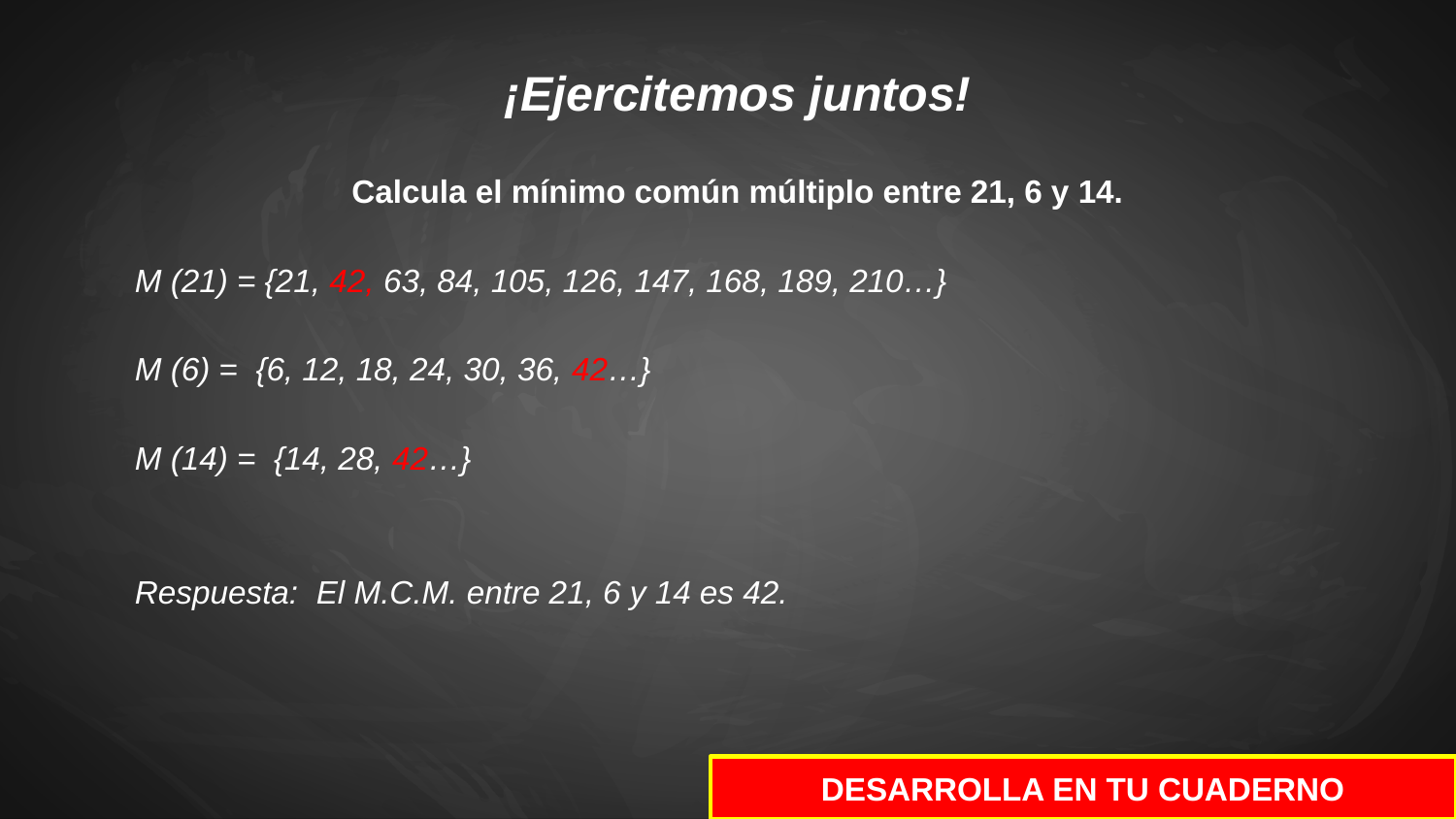

¡Ejercitemos juntos!

Calcula el mínimo común múltiplo entre 21, 6 y 14.

M (21) = {21, 42, 63, 84, 105, 126, 147, 168, 189, 210…}

M (6) =  {6, 12, 18, 24, 30, 36, 42…}

M (14) =  {14, 28, 42…}

Respuesta:  El M.C.M. entre 21, 6 y 14 es 42.

DESARROLLA EN TU CUADERNO